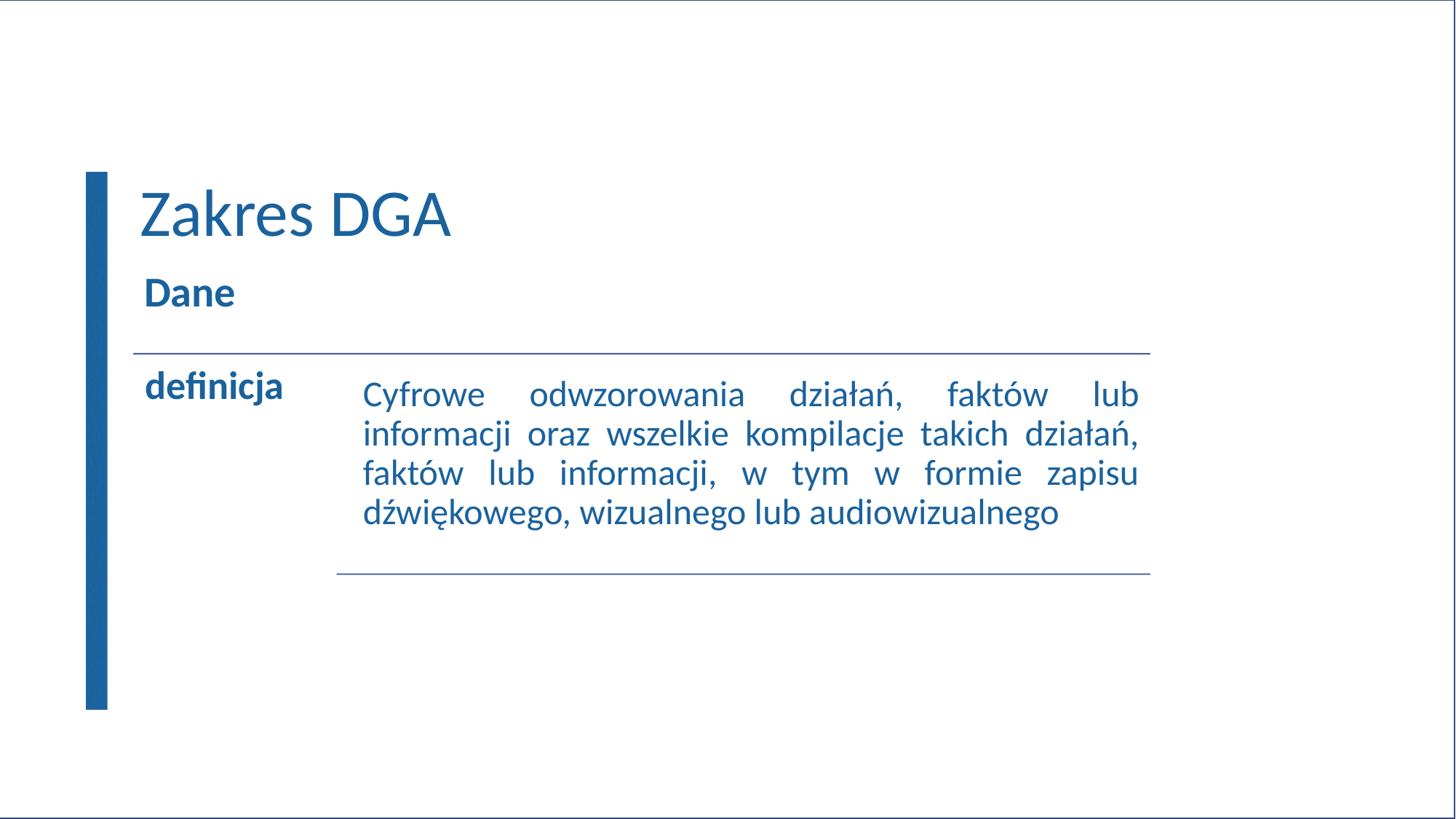

# Zakres DGA

Dane
definicja

Cyfrowe odwzorowania działań, faktów lub informacji oraz wszelkie kompilacje takich działań, faktów lub informacji, w tym w formie zapisu dźwiękowego, wizualnego lub audiowizualnego